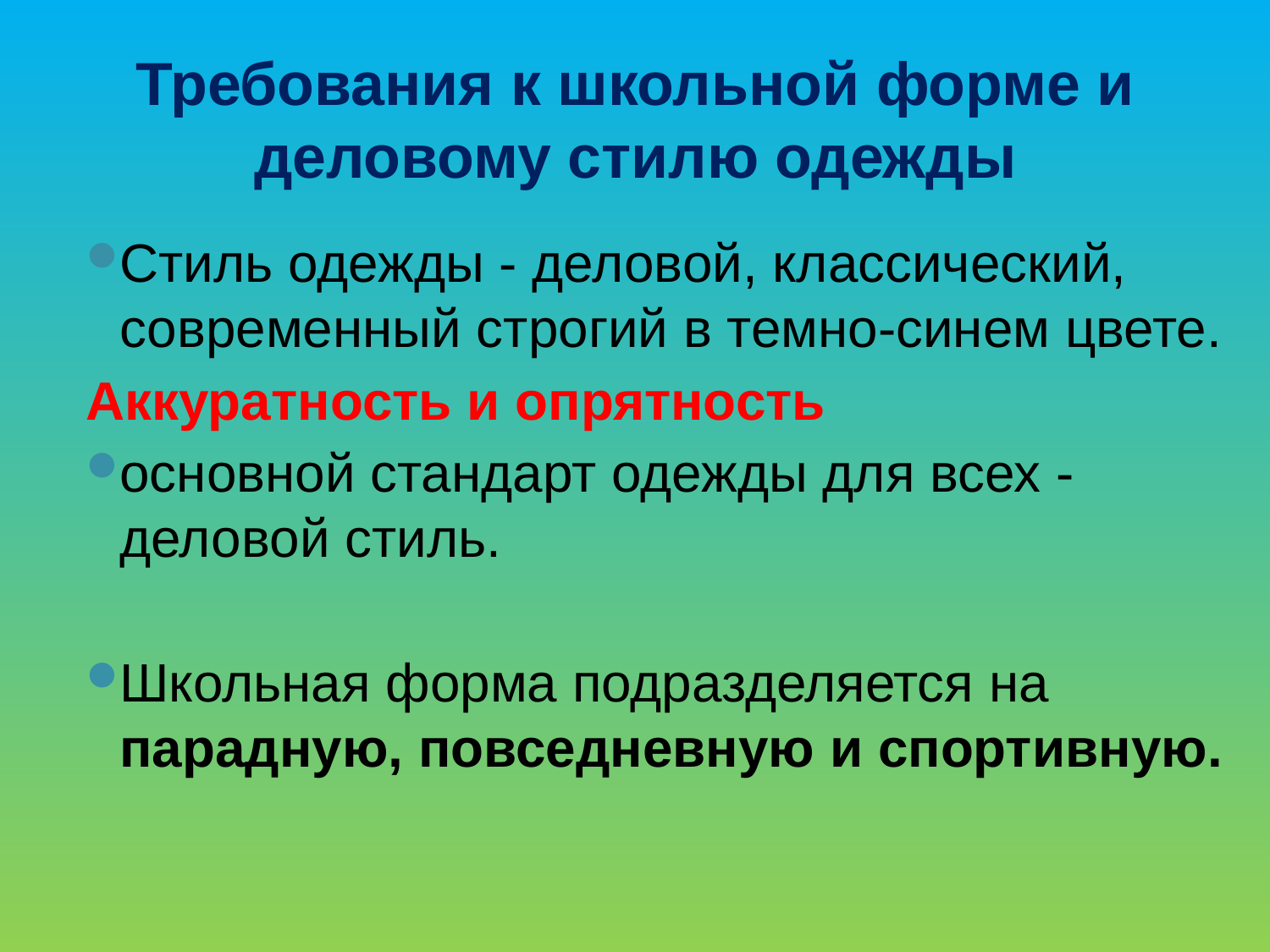

# Требования к школьной форме и деловому стилю одежды
Стиль одежды - деловой, классический, современный строгий в темно-синем цвете.
Аккуратность и опрятность
основной стандарт одежды для всех - деловой стиль.

Школьная форма подразделяется на парадную, повседневную и спортивную.